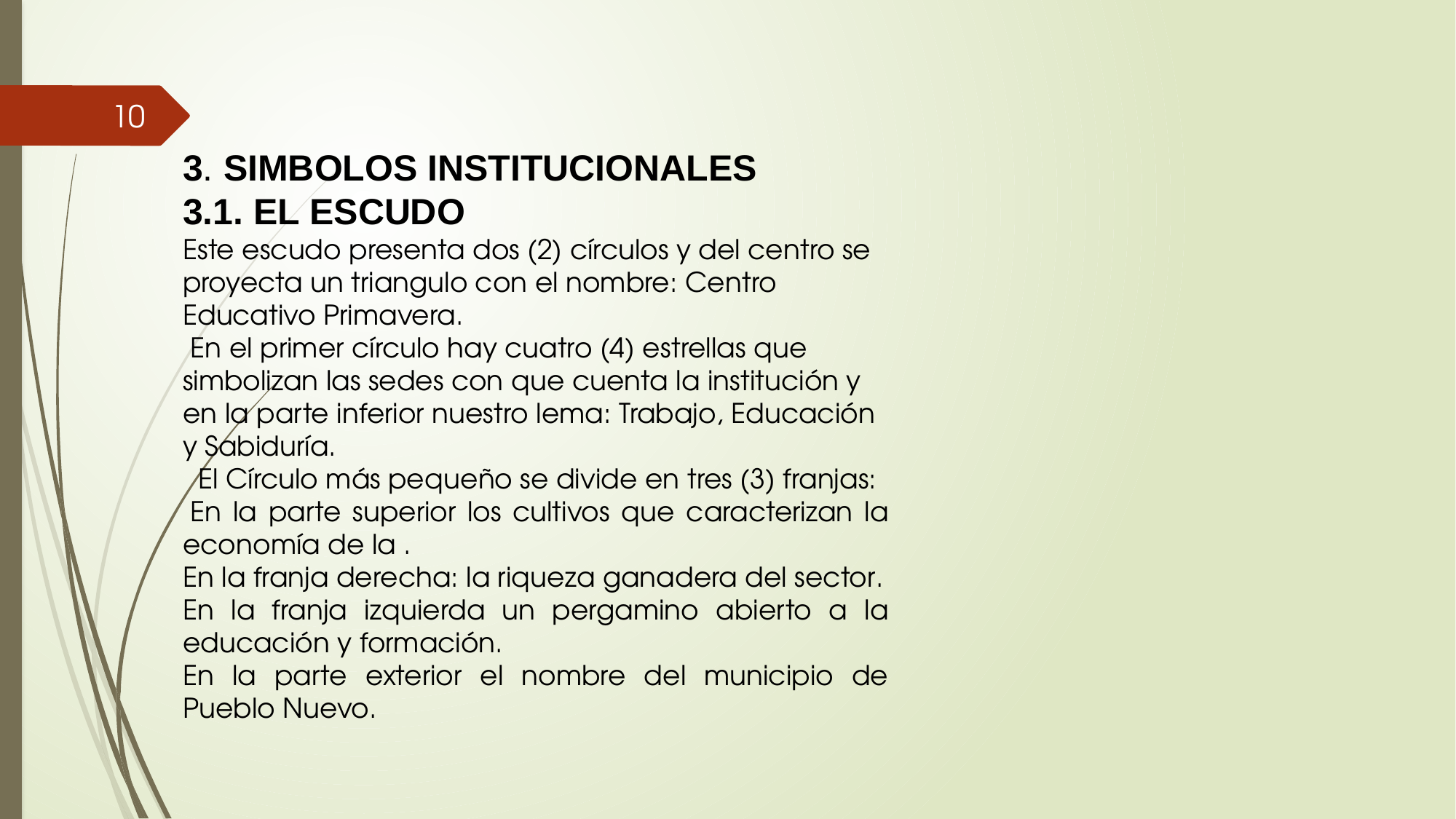

10

3. SIMBOLOS INSTITUCIONALES
3.1. EL ESCUDO
Este escudo presenta dos (2) círculos y del centro se proyecta un triangulo con el nombre: Centro Educativo Primavera.
 En el primer círculo hay cuatro (4) estrellas que simbolizan las sedes con que cuenta la institución y en la parte inferior nuestro lema: Trabajo, Educación y Sabiduría.
  El Círculo más pequeño se divide en tres (3) franjas:
 En la parte superior los cultivos que caracterizan la economía de la .
En la franja derecha: la riqueza ganadera del sector.
En la franja izquierda un pergamino abierto a la educación y formación.
En la parte exterior el nombre del municipio de Pueblo Nuevo.